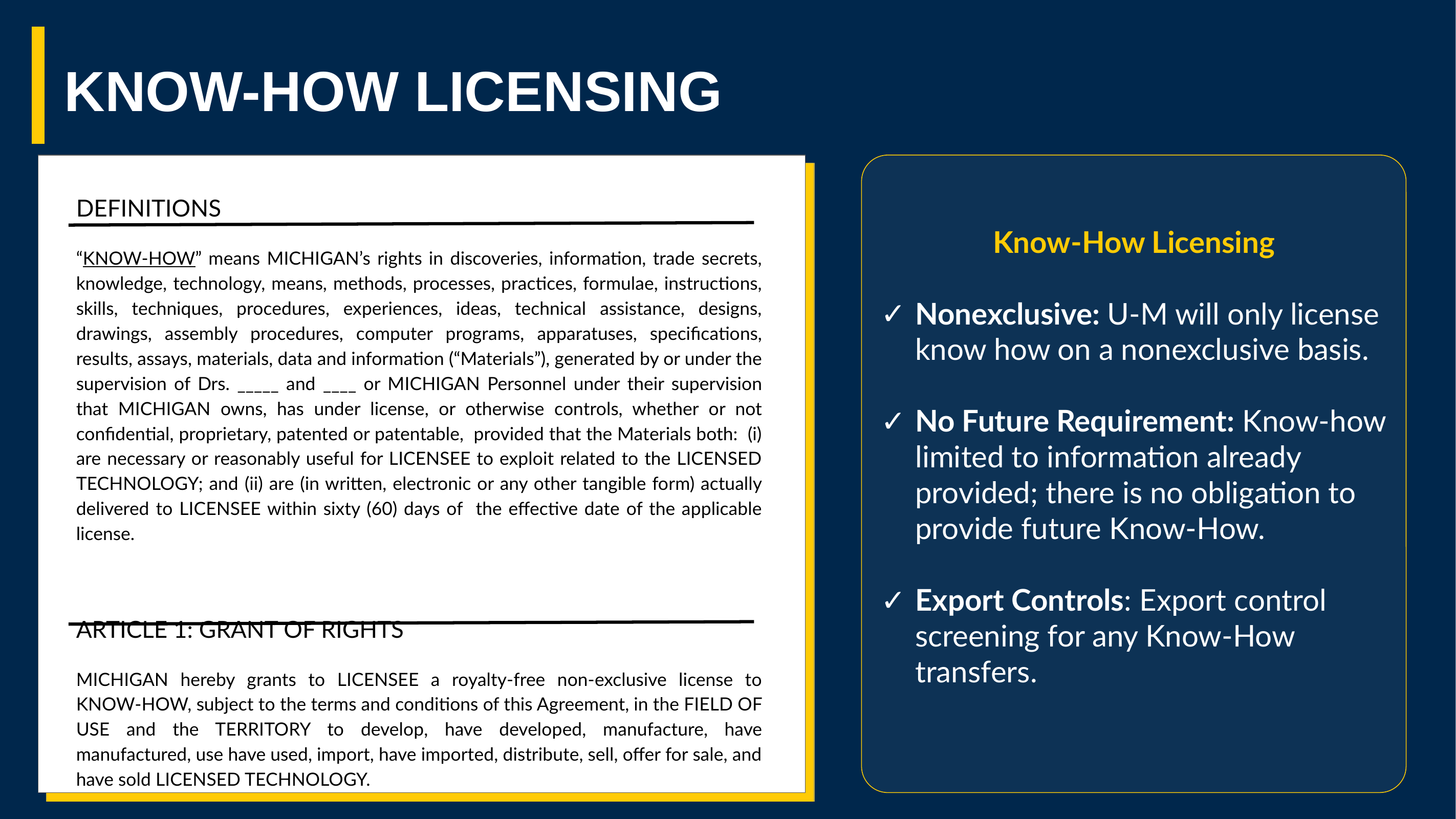

# KNOW-HOW LICENSING

Know-How Licensing

Nonexclusive: U-M will only license know how on a nonexclusive basis.

No Future Requirement: Know-how limited to information already provided; there is no obligation to provide future Know-How.

Export Controls: Export control screening for any Know-How transfers.

DEFINITIONS

“KNOW-HOW” means MICHIGAN’s rights in discoveries, information, trade secrets, knowledge, technology, means, methods, processes, practices, formulae, instructions, skills, techniques, procedures, experiences, ideas, technical assistance, designs, drawings, assembly procedures, computer programs, apparatuses, specifications, results, assays, materials, data and information (“Materials”), generated by or under the supervision of Drs. _____ and ____ or MICHIGAN Personnel under their supervision that MICHIGAN owns, has under license, or otherwise controls, whether or not confidential, proprietary, patented or patentable,  provided that the Materials both:  (i) are necessary or reasonably useful for LICENSEE to exploit related to the LICENSED TECHNOLOGY; and (ii) are (in written, electronic or any other tangible form) actually delivered to LICENSEE within sixty (60) days of  the effective date of the applicable license.

ARTICLE 1: GRANT OF RIGHTS

MICHIGAN hereby grants to LICENSEE a royalty-free non-exclusive license to KNOW-HOW, subject to the terms and conditions of this Agreement, in the FIELD OF USE and the TERRITORY to develop, have developed, manufacture, have manufactured, use have used, import, have imported, distribute, sell, offer for sale, and have sold LICENSED TECHNOLOGY.